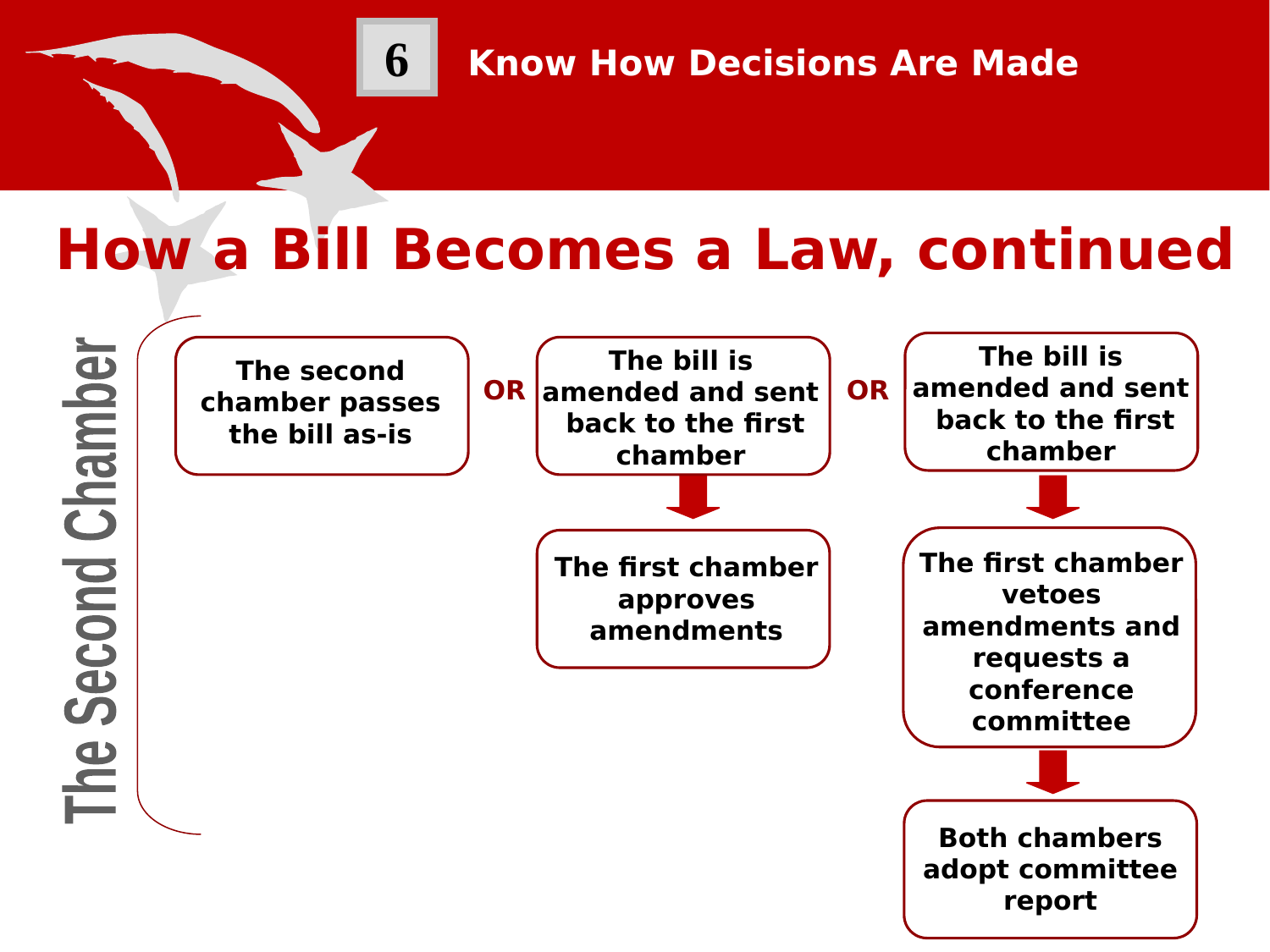

6
Know How Decisions Are Made
How a Bill Becomes a Law, continued

The bill is amended and sent  back to the first chamber

The bill is amended and sent  back to the first chamber

The second chamber passes the bill as-is

OR
OR

The first chamber vetoes amendments and requests a conference committee
The first chamber approves amendments
The Second Chamber

Both chambers adopt committee report